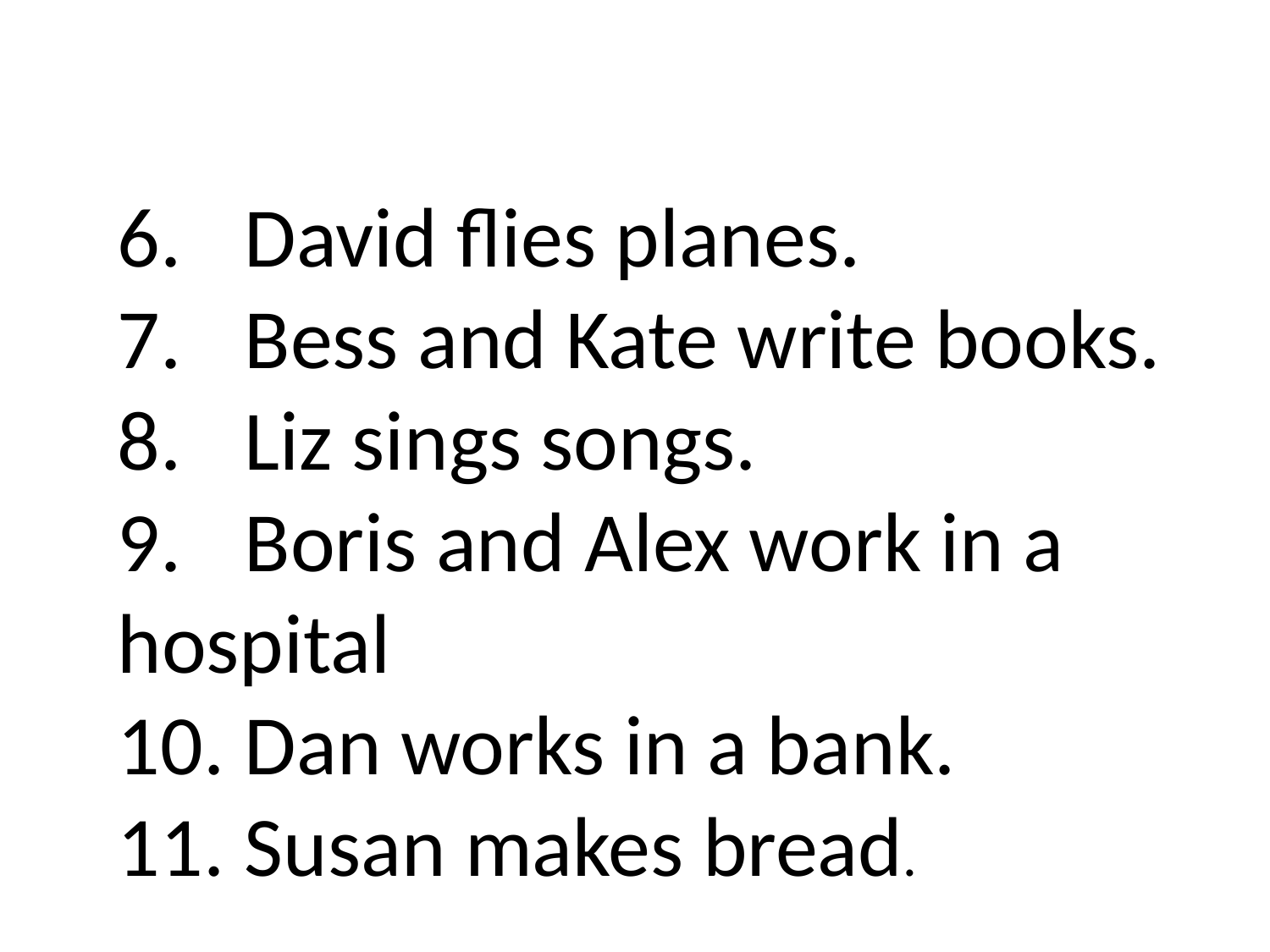

6.	David flies planes.
7.	Bess and Kate write books.
8.	Liz sings songs.
9.	Boris and Alex work in a hospital
10.	Dan works in a bank.
11.	Susan makes bread.